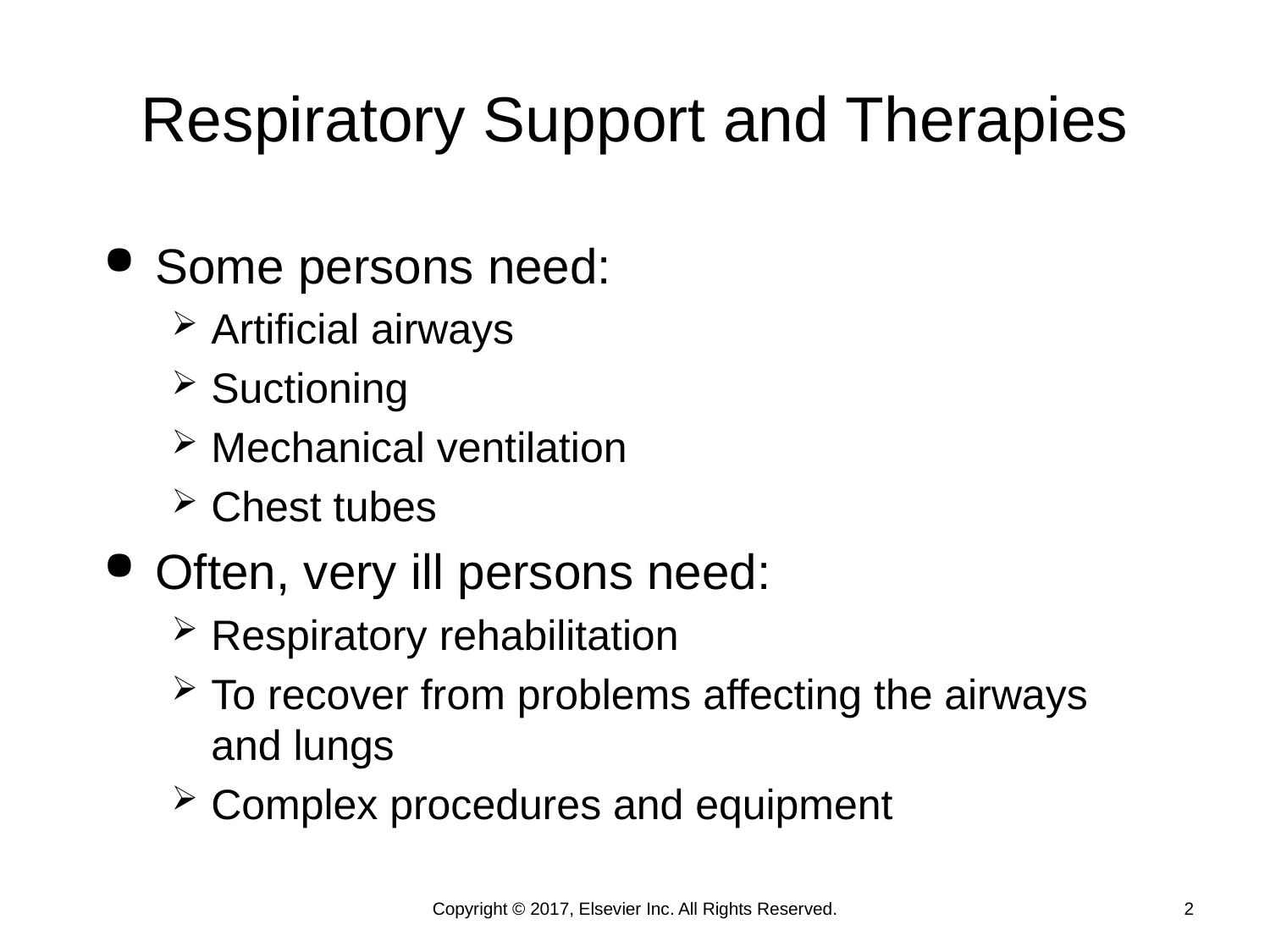

# Respiratory Support and Therapies
Some persons need:
Artificial airways
Suctioning
Mechanical ventilation
Chest tubes
Often, very ill persons need:
Respiratory rehabilitation
To recover from problems affecting the airways and lungs
Complex procedures and equipment
Copyright © 2017, Elsevier Inc. All Rights Reserved.
2